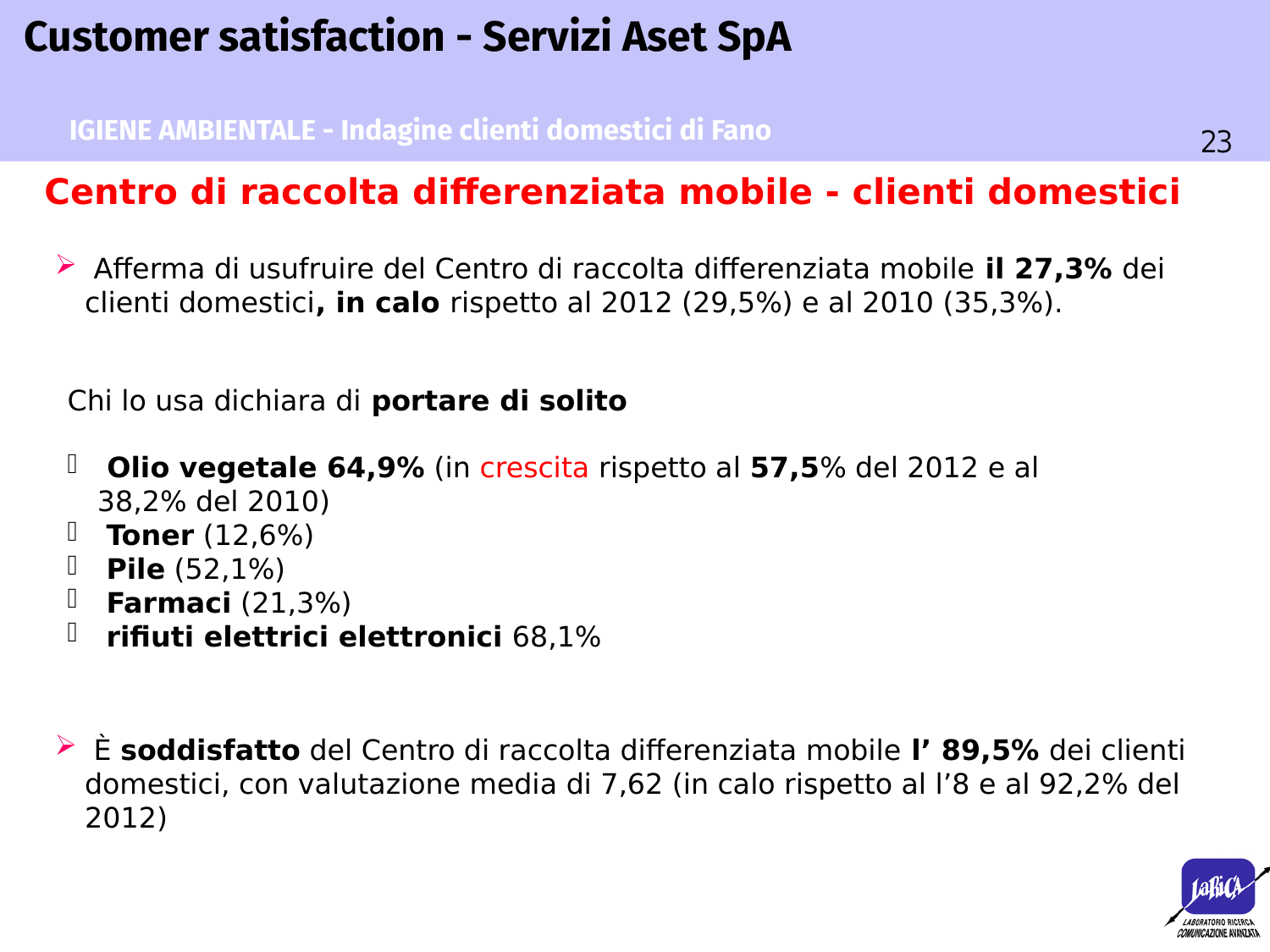

IGIENE AMBIENTALE - Indagine clienti domestici di Fano
Centro di raccolta differenziata mobile - clienti domestici
 Afferma di usufruire del Centro di raccolta differenziata mobile il 27,3% dei clienti domestici, in calo rispetto al 2012 (29,5%) e al 2010 (35,3%).
Chi lo usa dichiara di portare di solito

 Olio vegetale 64,9% (in crescita rispetto al 57,5% del 2012 e al 38,2% del 2010)
 Toner (12,6%)
 Pile (52,1%)
 Farmaci (21,3%)
 rifiuti elettrici elettronici 68,1%
 È soddisfatto del Centro di raccolta differenziata mobile l’ 89,5% dei clienti domestici, con valutazione media di 7,62 (in calo rispetto al l’8 e al 92,2% del 2012)